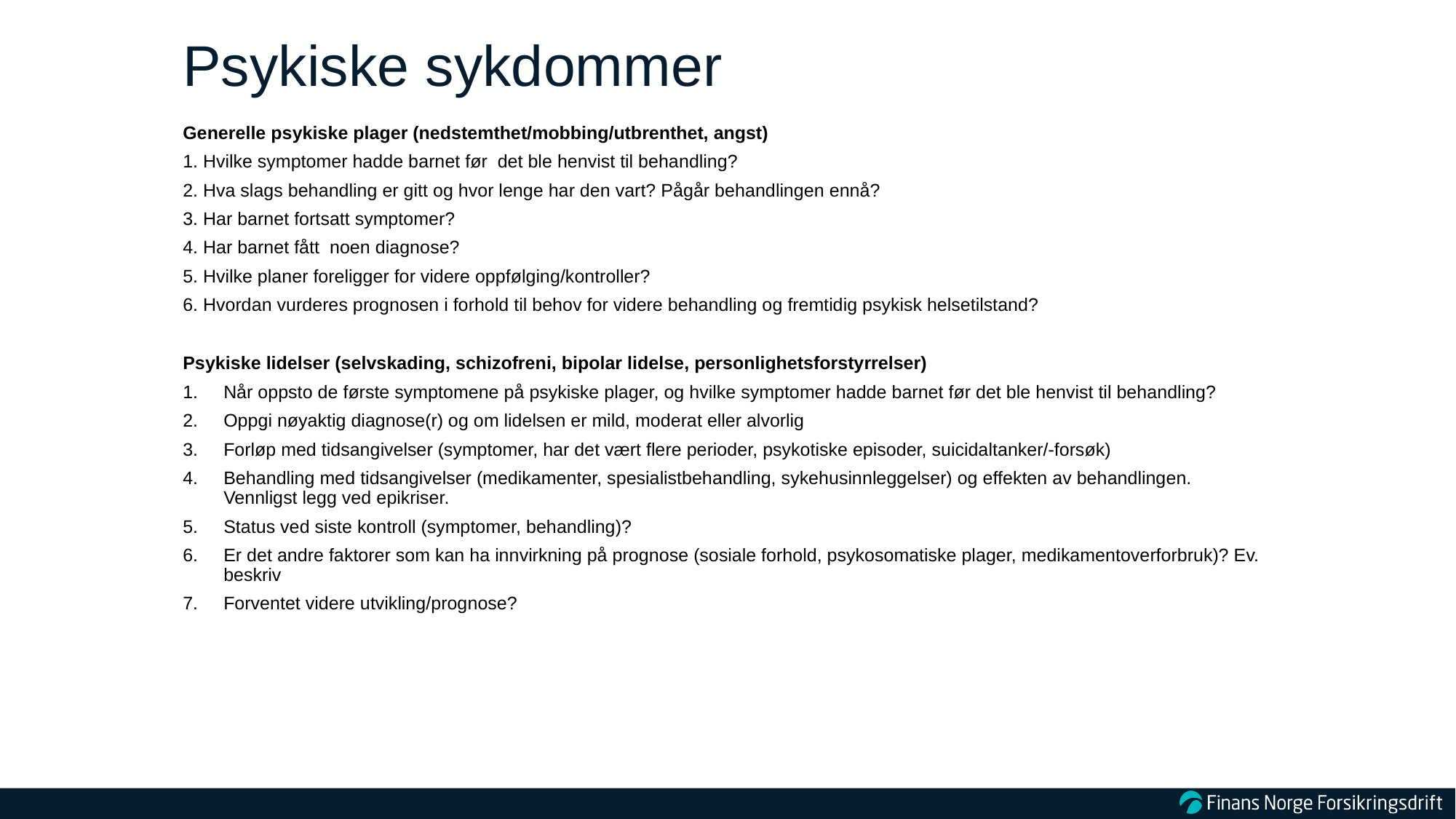

# Psykiske sykdommer
Generelle psykiske plager (nedstemthet/mobbing/utbrenthet, angst)
1. Hvilke symptomer hadde barnet før  det ble henvist til behandling?
2. Hva slags behandling er gitt og hvor lenge har den vart? Pågår behandlingen ennå?
3. Har barnet fortsatt symptomer?
4. Har barnet fått  noen diagnose?
5. Hvilke planer foreligger for videre oppfølging/kontroller?
6. Hvordan vurderes prognosen i forhold til behov for videre behandling og fremtidig psykisk helsetilstand?
Psykiske lidelser (selvskading, schizofreni, bipolar lidelse, personlighetsforstyrrelser)
Når oppsto de første symptomene på psykiske plager, og hvilke symptomer hadde barnet før det ble henvist til behandling?
Oppgi nøyaktig diagnose(r) og om lidelsen er mild, moderat eller alvorlig
Forløp med tidsangivelser (symptomer, har det vært flere perioder, psykotiske episoder, suicidaltanker/-forsøk)
Behandling med tidsangivelser (medikamenter, spesialistbehandling, sykehusinnleggelser) og effekten av behandlingen. Vennligst legg ved epikriser.
Status ved siste kontroll (symptomer, behandling)?
Er det andre faktorer som kan ha innvirkning på prognose (sosiale forhold, psykosomatiske plager, medikamentoverforbruk)? Ev. beskriv
Forventet videre utvikling/prognose?